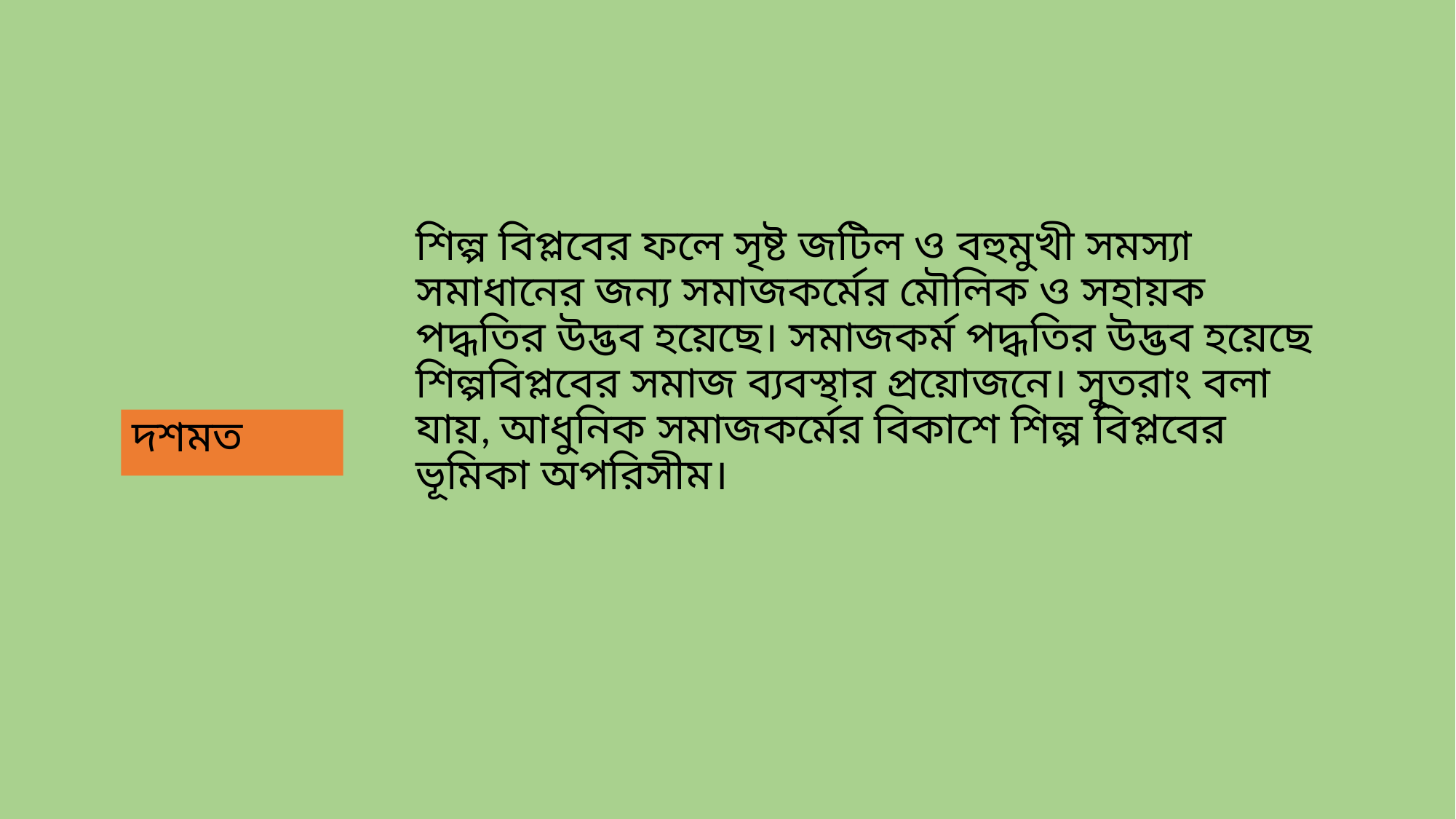

#
শিল্প বিপ্লবের ফলে সৃষ্ট জটিল ও বহুমুখী সমস্যা সমাধানের জন্য সমাজকর্মের মৌলিক ও সহায়ক পদ্ধতির উদ্ভব হয়েছে। সমাজকর্ম পদ্ধতির উদ্ভব হয়েছে শিল্পবিপ্লবের সমাজ ব্যবস্থার প্রয়োজনে। সুতরাং বলা যায়, আধুনিক সমাজকর্মের বিকাশে শিল্প বিপ্লবের ভূমিকা অপরিসীম।
দশমত